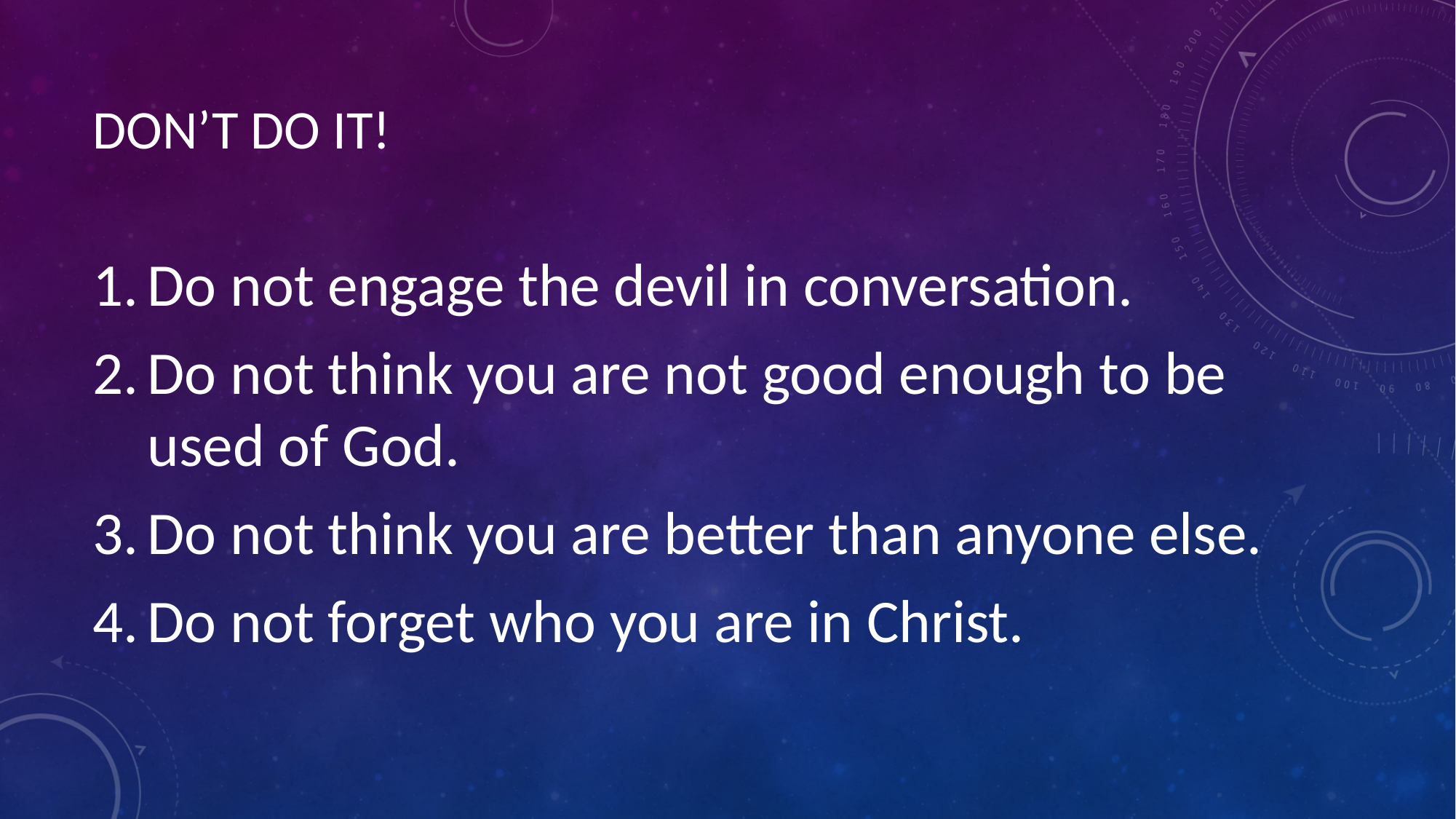

# DON’T DO IT!

Do not engage the devil in conversation.
Do not think you are not good enough to be used of God.
Do not think you are better than anyone else.
Do not forget who you are in Christ.